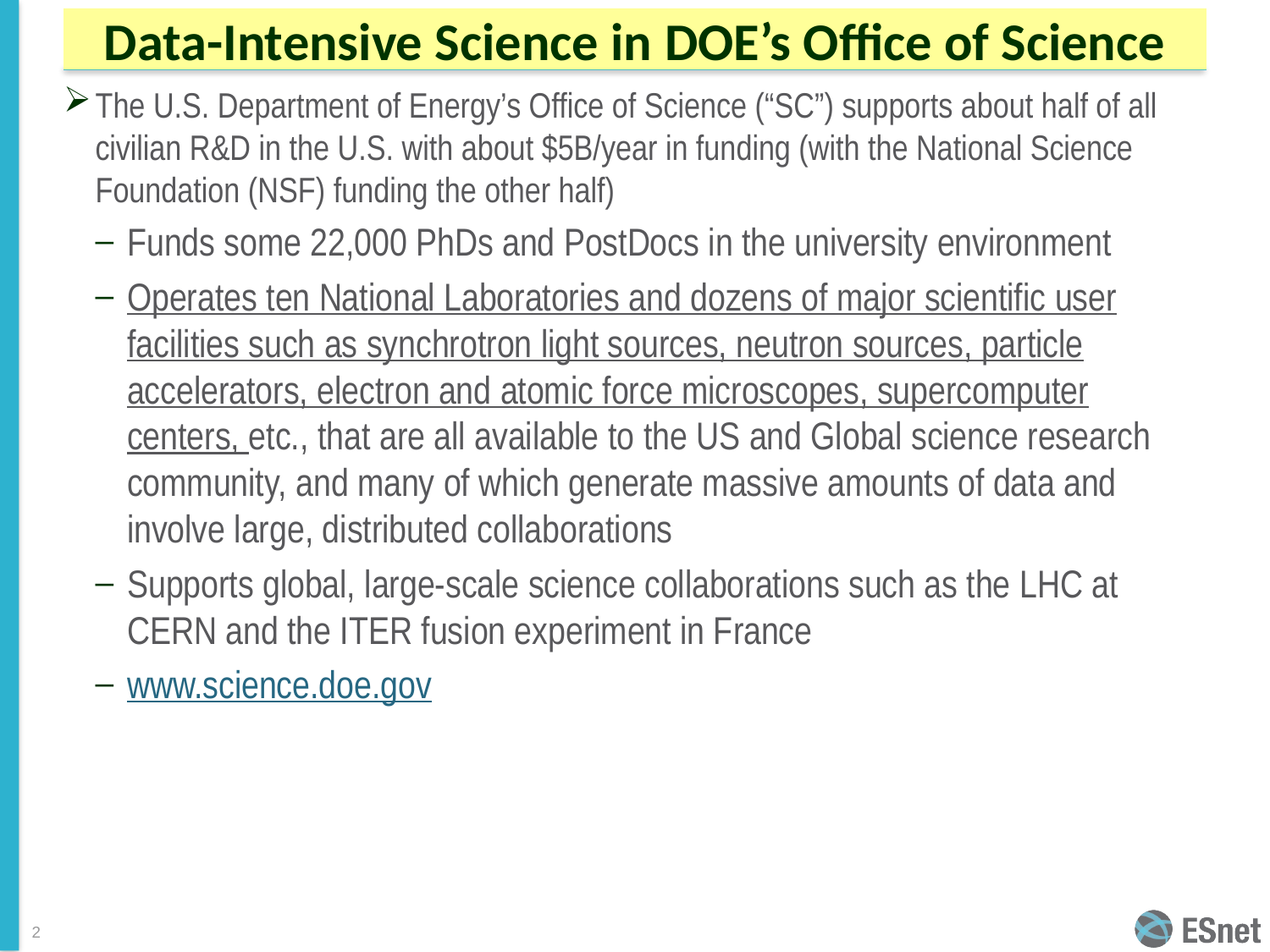

# Data-Intensive Science in DOE’s Office of Science
The U.S. Department of Energy’s Office of Science (“SC”) supports about half of all civilian R&D in the U.S. with about $5B/year in funding (with the National Science Foundation (NSF) funding the other half)
Funds some 22,000 PhDs and PostDocs in the university environment
Operates ten National Laboratories and dozens of major scientific user facilities such as synchrotron light sources, neutron sources, particle accelerators, electron and atomic force microscopes, supercomputer centers, etc., that are all available to the US and Global science research community, and many of which generate massive amounts of data and involve large, distributed collaborations
Supports global, large-scale science collaborations such as the LHC at CERN and the ITER fusion experiment in France
www.science.doe.gov
2